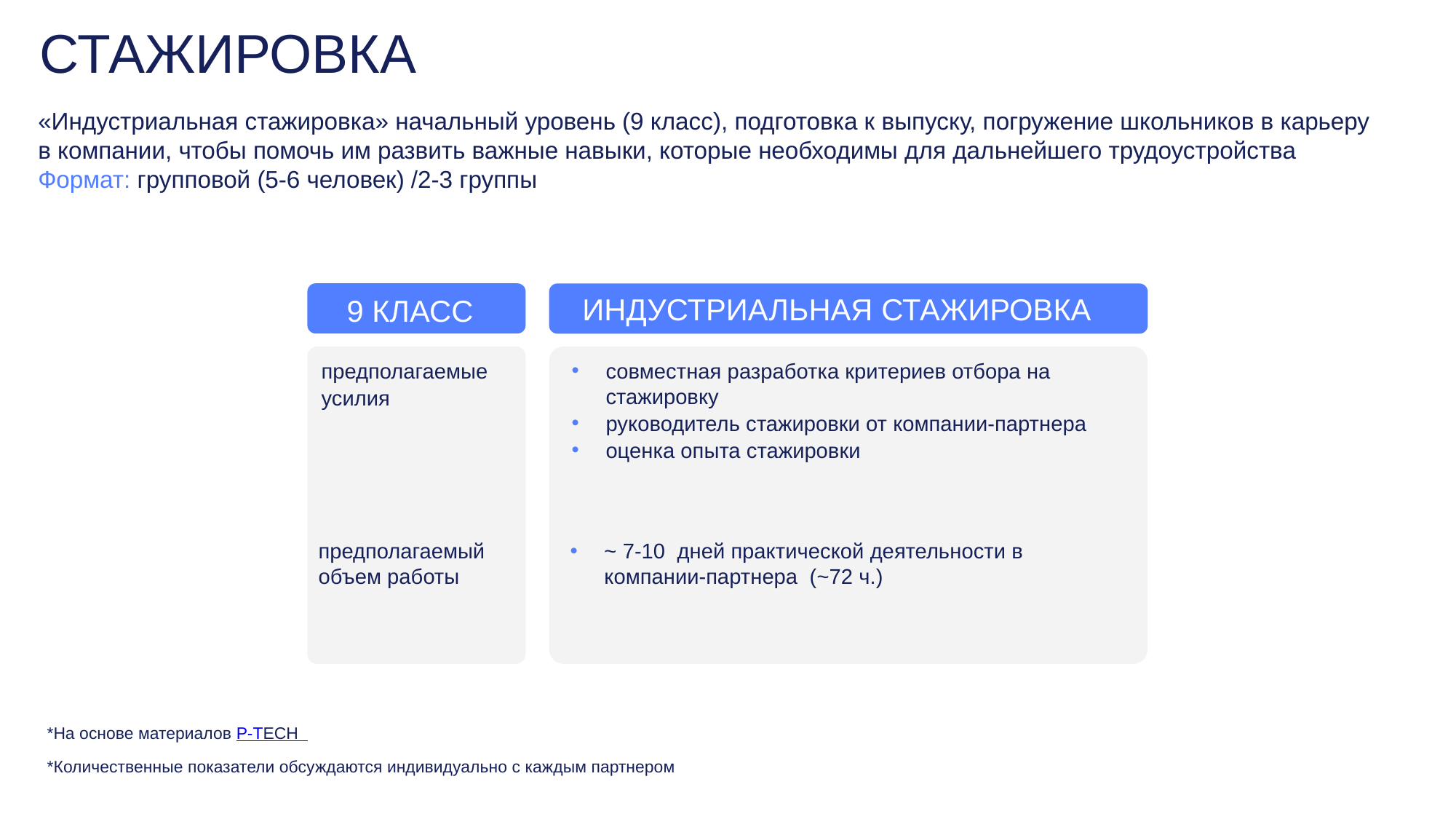

СТАЖИРОВКА
«Индустриальная стажировка» начальный уровень (9 класс), подготовка к выпуску, погружение школьников в карьеру в компании, чтобы помочь им развить важные навыки, которые необходимы для дальнейшего трудоустройства
Формат: групповой (5-6 человек) /2-3 группы

ИНДУСТРИАЛЬНАЯ СТАЖИРОВКА
9 КЛАСС

предполагаемые
усилия
совместная разработка критериев отбора на стажировку
руководитель стажировки от компании-партнера
оценка опыта стажировки
предполагаемый объем работы
~ 7-10  дней практической деятельности в компании-партнера  (~72 ч.)

*На основе материалов P-TECH
*Количественные показатели обсуждаются индивидуально с каждым партнером